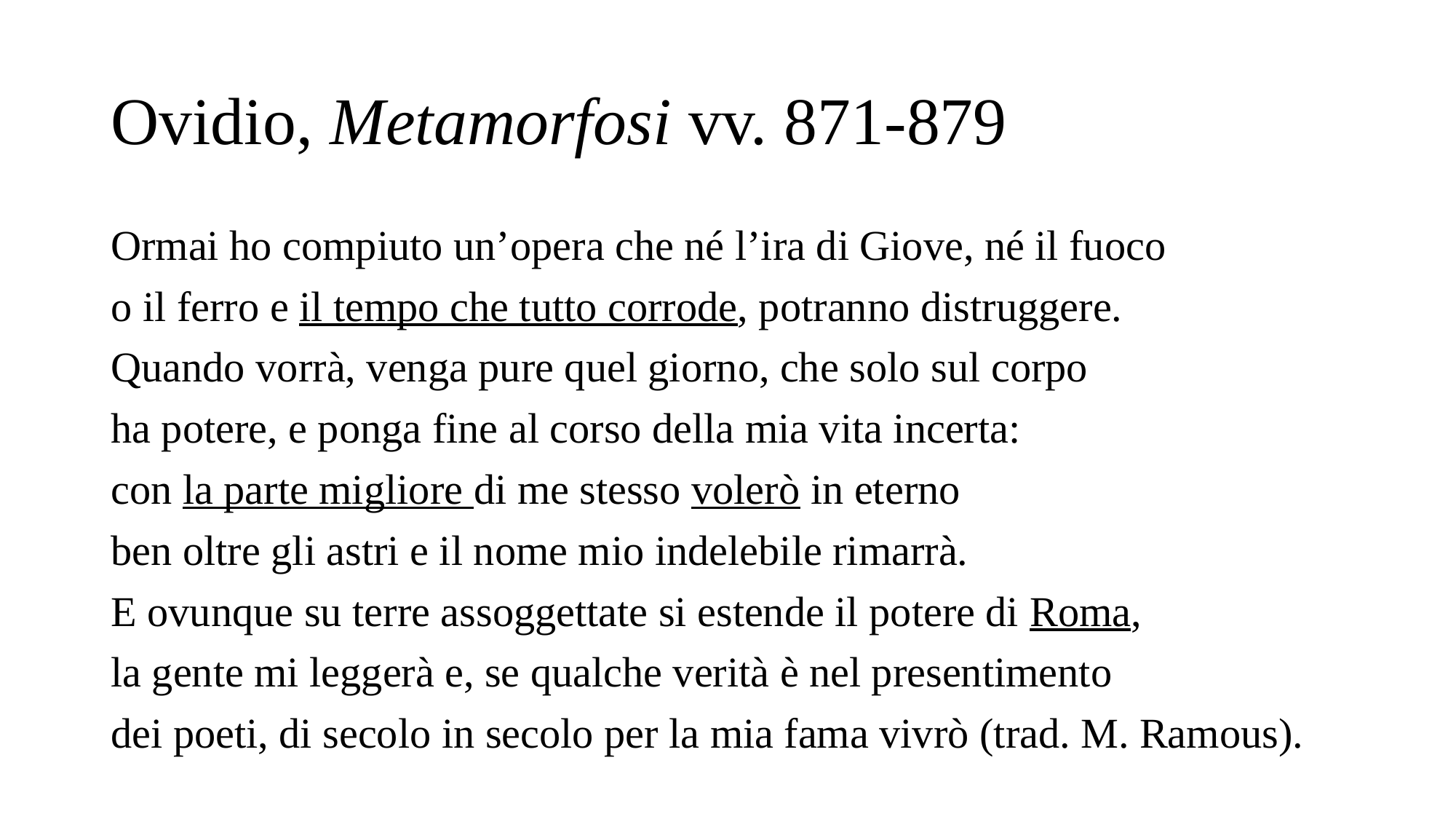

# Ovidio, Metamorfosi vv. 871-879
Ormai ho compiuto un’opera che né l’ira di Giove, né il fuoco
o il ferro e il tempo che tutto corrode, potranno distruggere.
Quando vorrà, venga pure quel giorno, che solo sul corpo
ha potere, e ponga fine al corso della mia vita incerta:
con la parte migliore di me stesso volerò in eterno
ben oltre gli astri e il nome mio indelebile rimarrà.
E ovunque su terre assoggettate si estende il potere di Roma,
la gente mi leggerà e, se qualche verità è nel presentimento
dei poeti, di secolo in secolo per la mia fama vivrò (trad. M. Ramous).